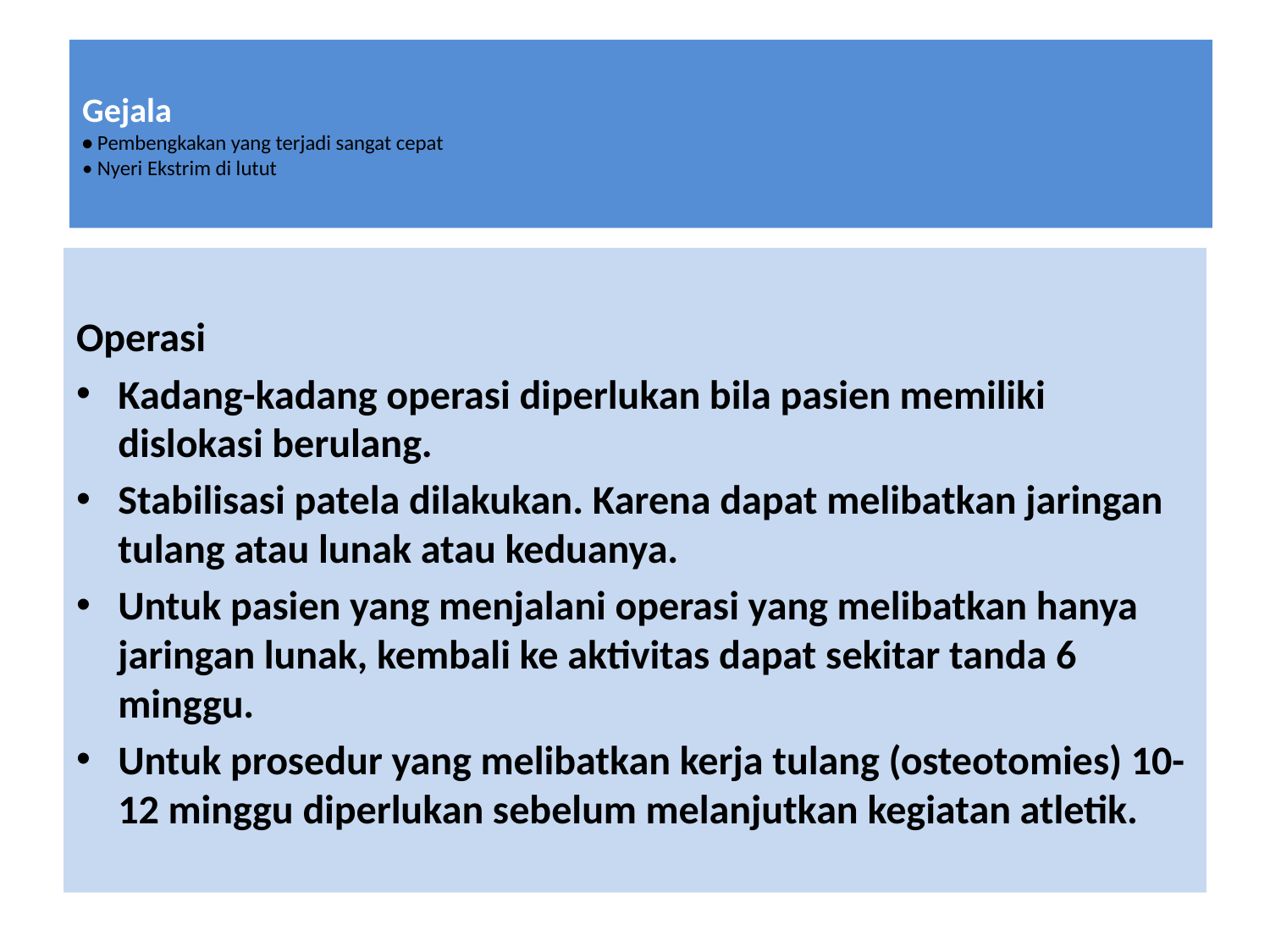

# Gejala • Pembengkakan yang terjadi sangat cepat • Nyeri Ekstrim di lutut

Operasi
Kadang-kadang operasi diperlukan bila pasien memiliki dislokasi berulang.
Stabilisasi patela dilakukan. Karena dapat melibatkan jaringan tulang atau lunak atau keduanya.
Untuk pasien yang menjalani operasi yang melibatkan hanya jaringan lunak, kembali ke aktivitas dapat sekitar tanda 6 minggu.
Untuk prosedur yang melibatkan kerja tulang (osteotomies) 10-12 minggu diperlukan sebelum melanjutkan kegiatan atletik.